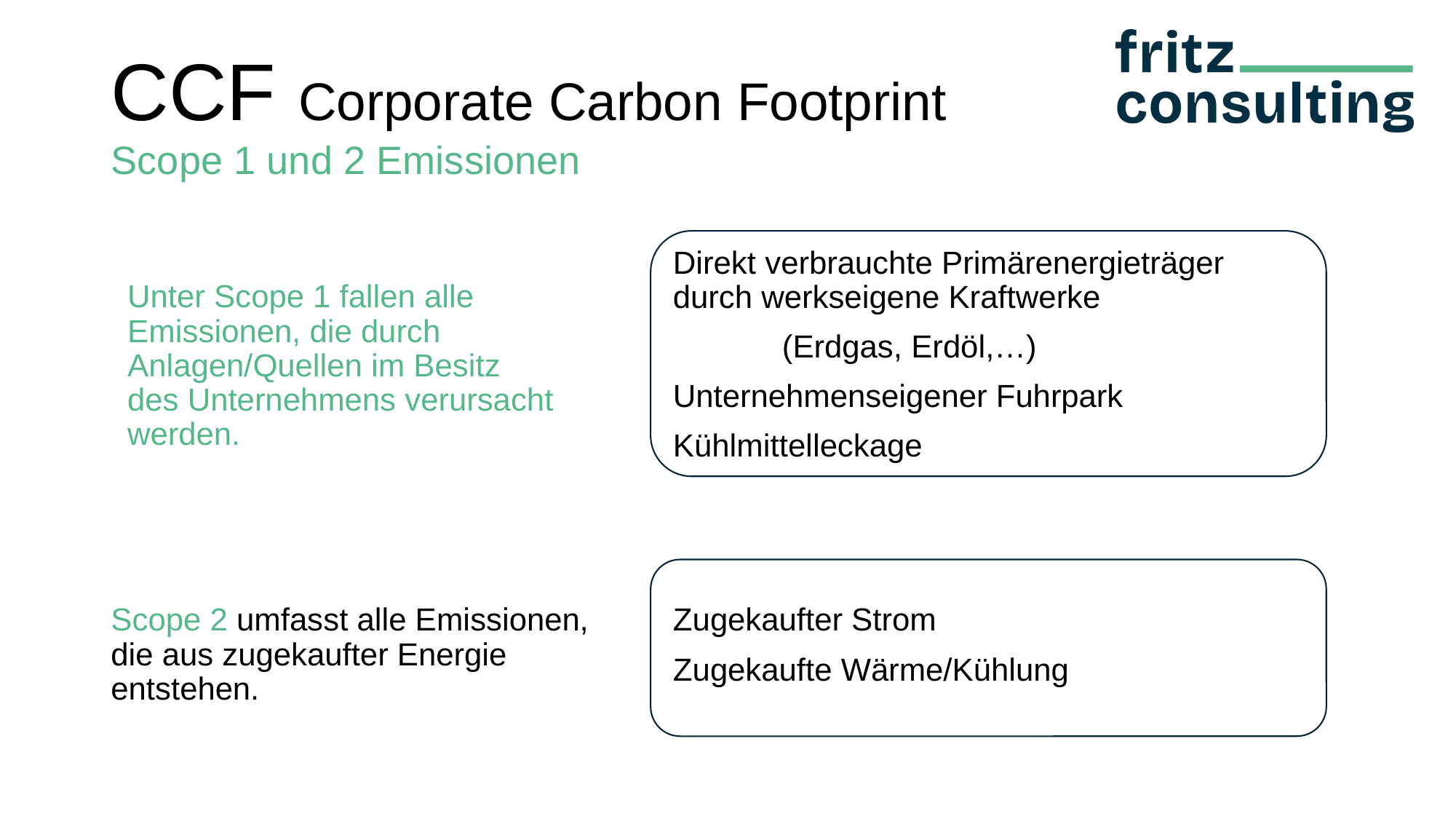

# CCF Corporate Carbon Footprint
Scope 1 und 2 Emissionen

Direkt verbrauchte Primärenergieträger durch werkseigene Kraftwerke
	(Erdgas, Erdöl,…)
Unternehmenseigener Fuhrpark
Kühlmittelleckage
Unter Scope 1 fallen alle Emissionen, die durch Anlagen/Quellen im Besitz des Unternehmens verursacht werden.

Zugekaufter Strom
Zugekaufte Wärme/Kühlung
Scope 2 umfasst alle Emissionen, die aus zugekaufter Energie entstehen.